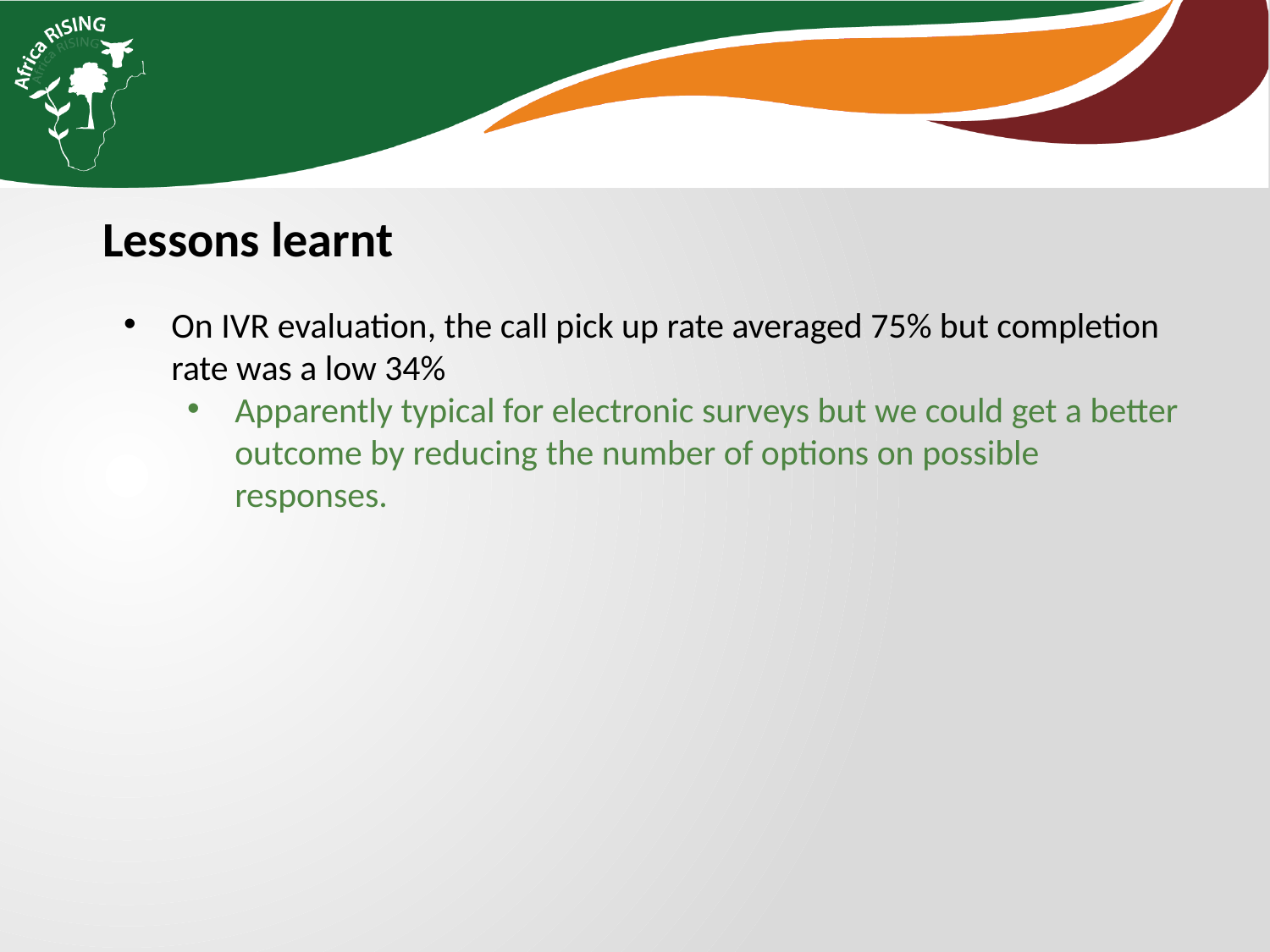

Lessons learnt
On IVR evaluation, the call pick up rate averaged 75% but completion rate was a low 34%
Apparently typical for electronic surveys but we could get a better outcome by reducing the number of options on possible responses.